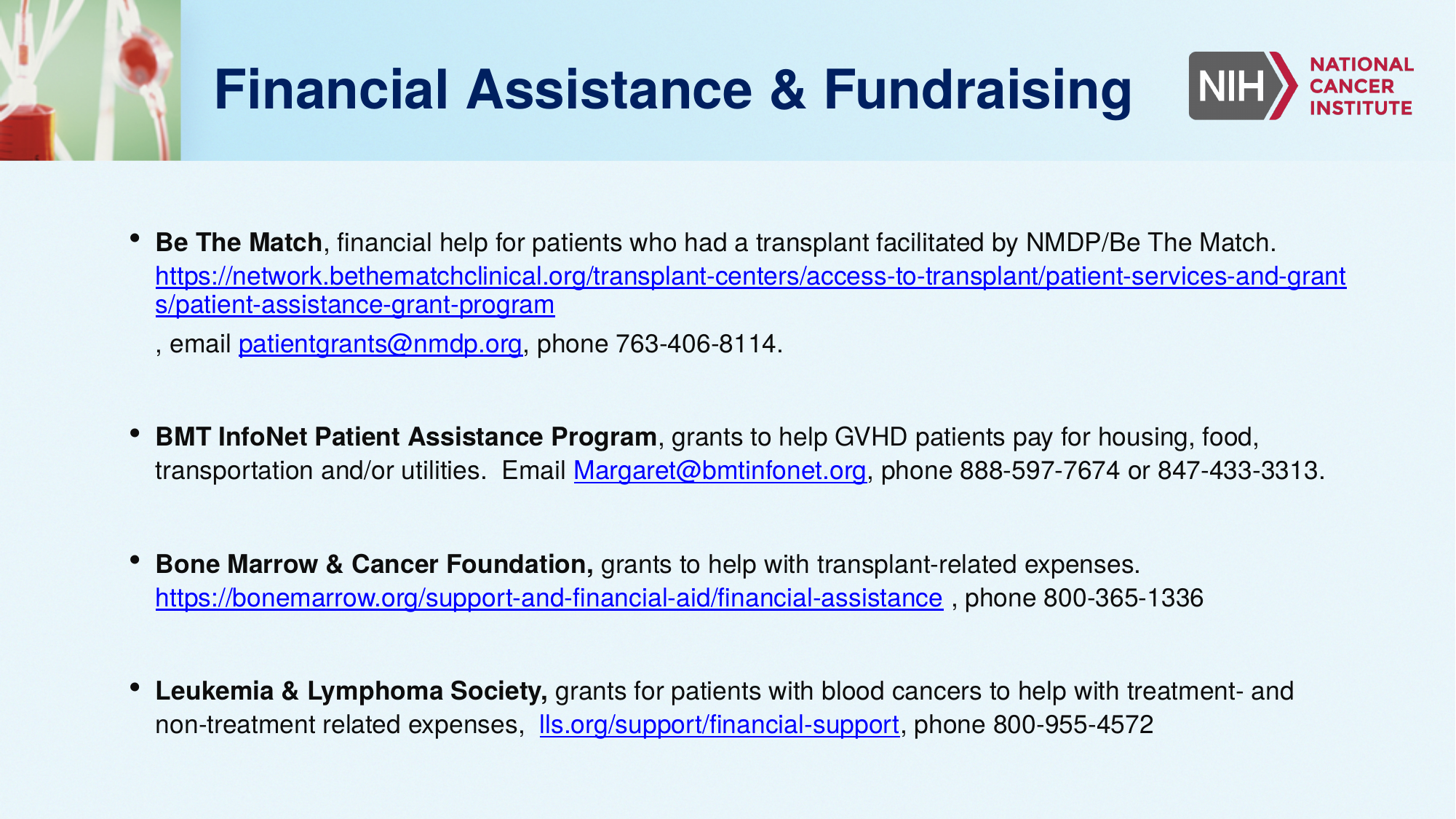

# Financial Assistance & Fundraising
Be The Match, financial help for patients who had a transplant facilitated by NMDP/Be The Match. https://network.bethematchclinical.org/transplant-centers/access-to-transplant/patient-services-and-grants/patient-assistance-grant-program, email patientgrants@nmdp.org, phone 763-406-8114.

BMT InfoNet Patient Assistance Program, grants to help GVHD patients pay for housing, food, transportation and/or utilities.  Email Margaret@bmtinfonet.org, phone 888-597-7674 or 847-433-3313.

Bone Marrow & Cancer Foundation, grants to help with transplant-related expenses. https://bonemarrow.org/support-and-financial-aid/financial-assistance , phone 800-365-1336

Leukemia & Lymphoma Society, grants for patients with blood cancers to help with treatment- and non-treatment related expenses,  lls.org/support/financial-support, phone 800-955-4572